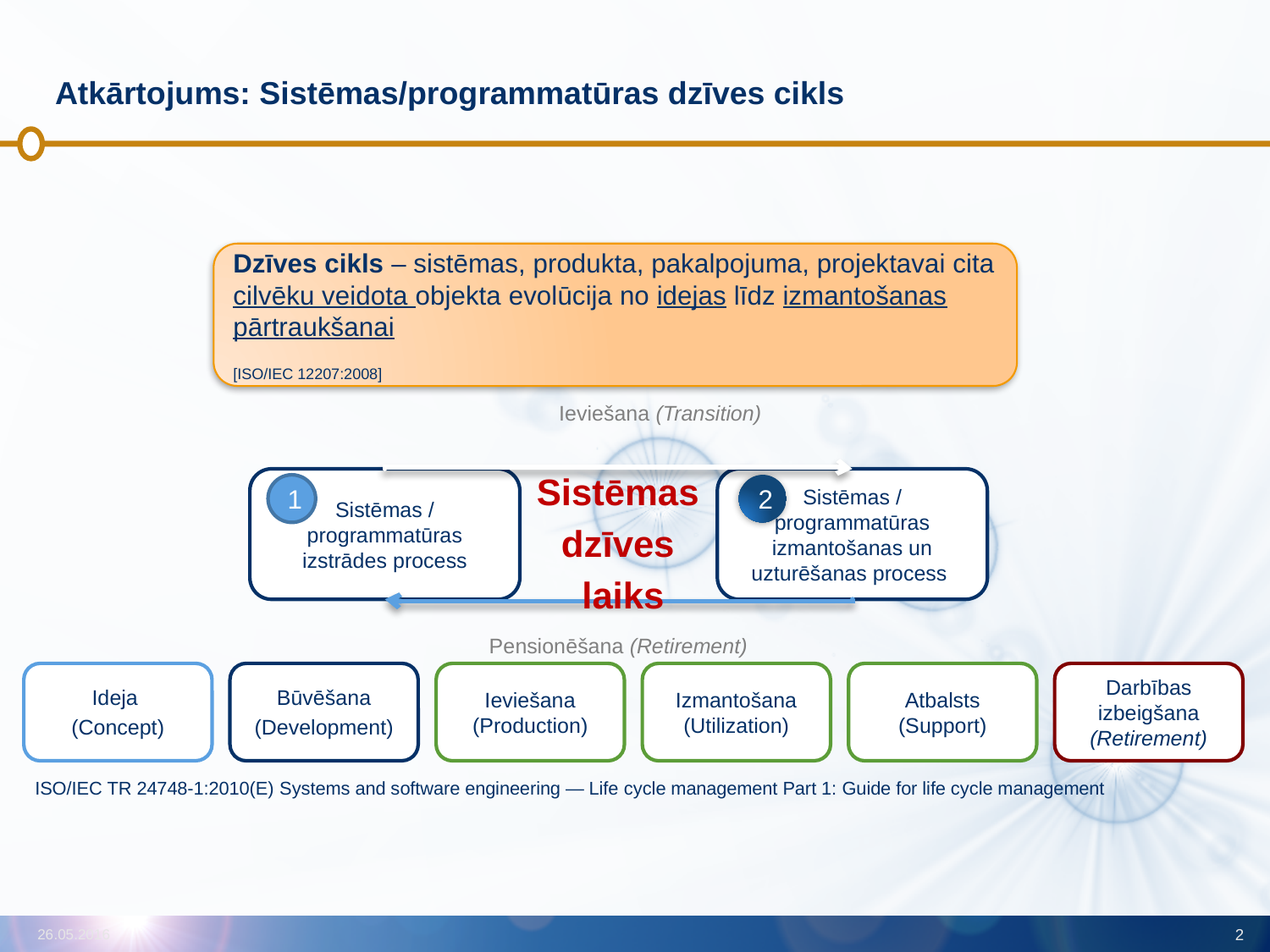

# Atkārtojums: Sistēmas/programmatūras dzīves cikls
Dzīves cikls – sistēmas, produkta, pakalpojuma, projektavai cita cilvēku veidota objekta evolūcija no idejas līdz izmantošanas pārtraukšanai
[ISO/IEC 12207:2008]
Ieviešana (Transition)
Sistēmas
dzīves
laiks
Sistēmas / programmatūras izstrādes process
Sistēmas / programmatūras izmantošanas un uzturēšanas process
1
2
Pensionēšana (Retirement)
Ideja
(Concept)
Būvēšana
(Development)
Ieviešana (Production)
Izmantošana (Utilization)
Atbalsts (Support)
Darbības izbeigšana
(Retirement)
ISO/IEC TR 24748-1:2010(E) Systems and software engineering — Life cycle management Part 1: Guide for life cycle management
26.05.2016
2